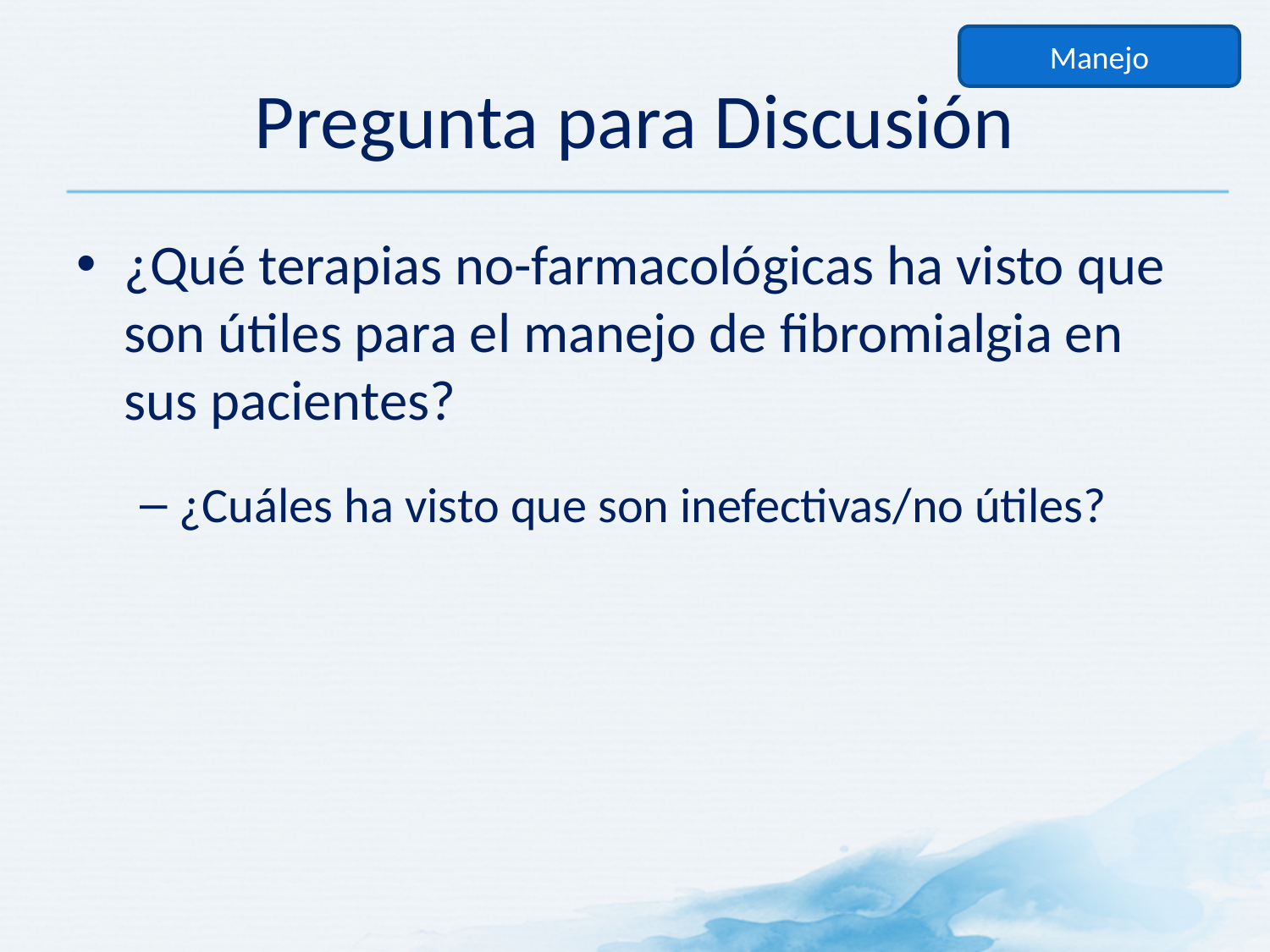

Manejo
# Pregunta para Discusión
¿Qué terapias no-farmacológicas ha visto que son útiles para el manejo de fibromialgia en sus pacientes?
¿Cuáles ha visto que son inefectivas/no útiles?